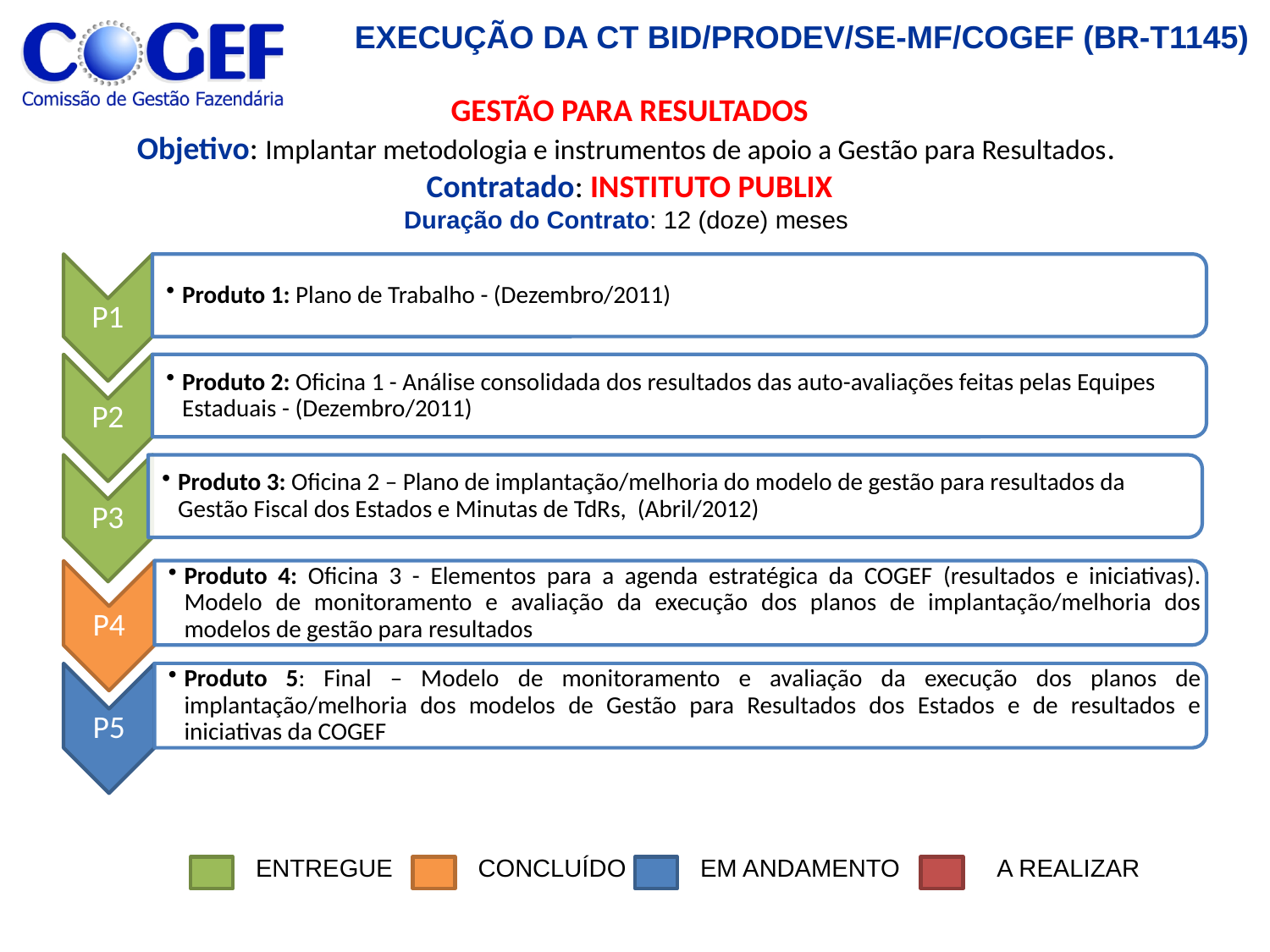

EXECUÇÃO DA CT BID/PRODEV/SE-MF/COGEF (BR-T1145)
GESTÃO PARA RESULTADOS
Objetivo: Implantar metodologia e instrumentos de apoio a Gestão para Resultados.
Contratado: INSTITUTO PUBLIX
Duração do Contrato: 12 (doze) meses

#
P1
Produto 1: Plano de Trabalho - (Dezembro/2011)
P2
Produto 2: Oficina 1 - Análise consolidada dos resultados das auto-avaliações feitas pelas Equipes Estaduais - (Dezembro/2011)
P3
Produto 3: Oficina 2 – Plano de implantação/melhoria do modelo de gestão para resultados da Gestão Fiscal dos Estados e Minutas de TdRs,  (Abril/2012)
P4
Produto 4: Oficina 3 - Elementos para a agenda estratégica da COGEF (resultados e iniciativas). Modelo de monitoramento e avaliação da execução dos planos de implantação/melhoria dos modelos de gestão para resultados
P5
Produto 5: Final – Modelo de monitoramento e avaliação da execução dos planos de implantação/melhoria dos modelos de Gestão para Resultados dos Estados e de resultados e iniciativas da COGEF
P5
P5
P6
ENTREGUE
CONCLUÍDO
EM ANDAMENTO
A REALIZAR